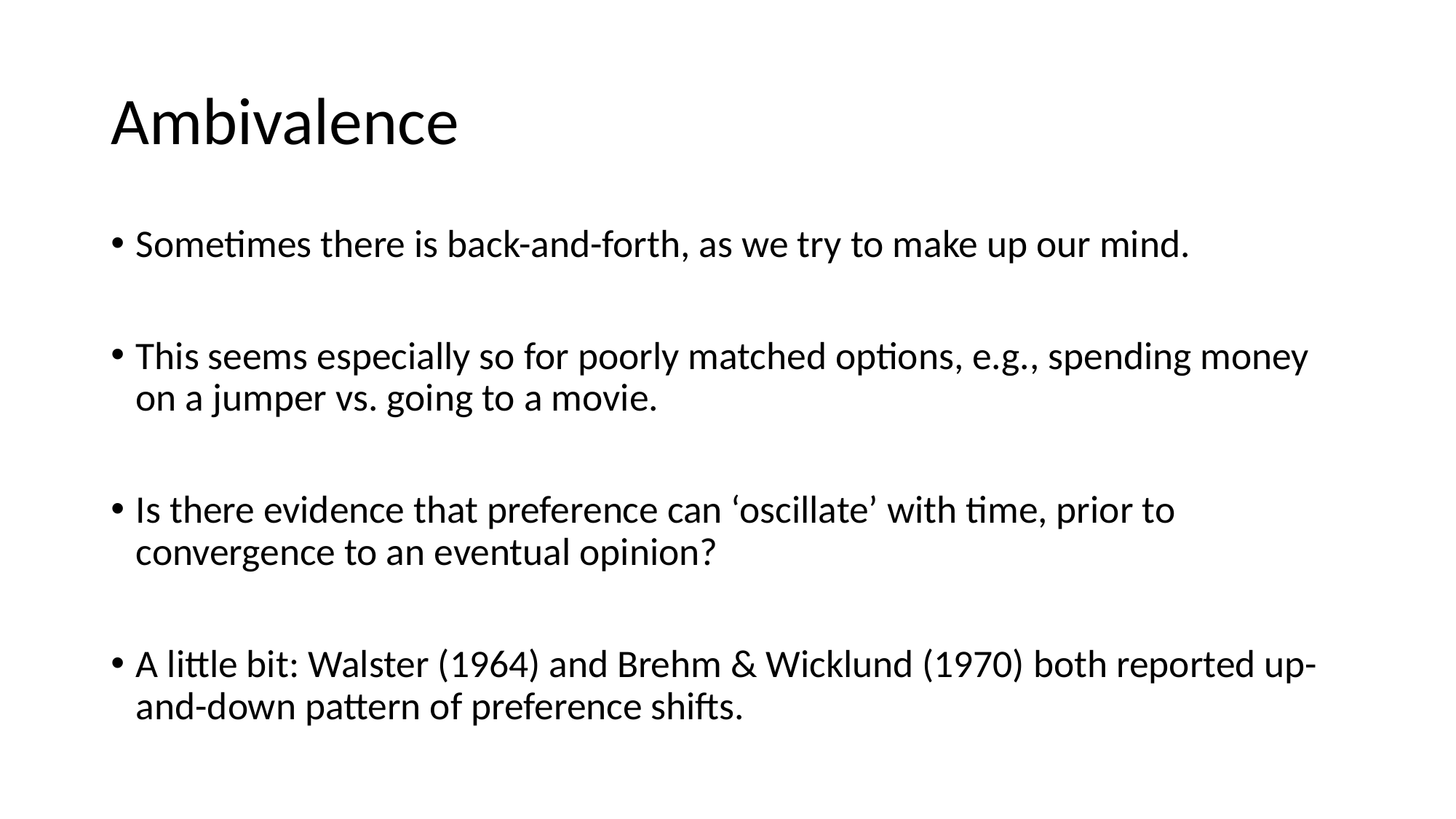

# Ambivalence
Sometimes there is back-and-forth, as we try to make up our mind.

This seems especially so for poorly matched options, e.g., spending money on a jumper vs. going to a movie.

Is there evidence that preference can ‘oscillate’ with time, prior to convergence to an eventual opinion?

A little bit: Walster (1964) and Brehm & Wicklund (1970) both reported up-and-down pattern of preference shifts.